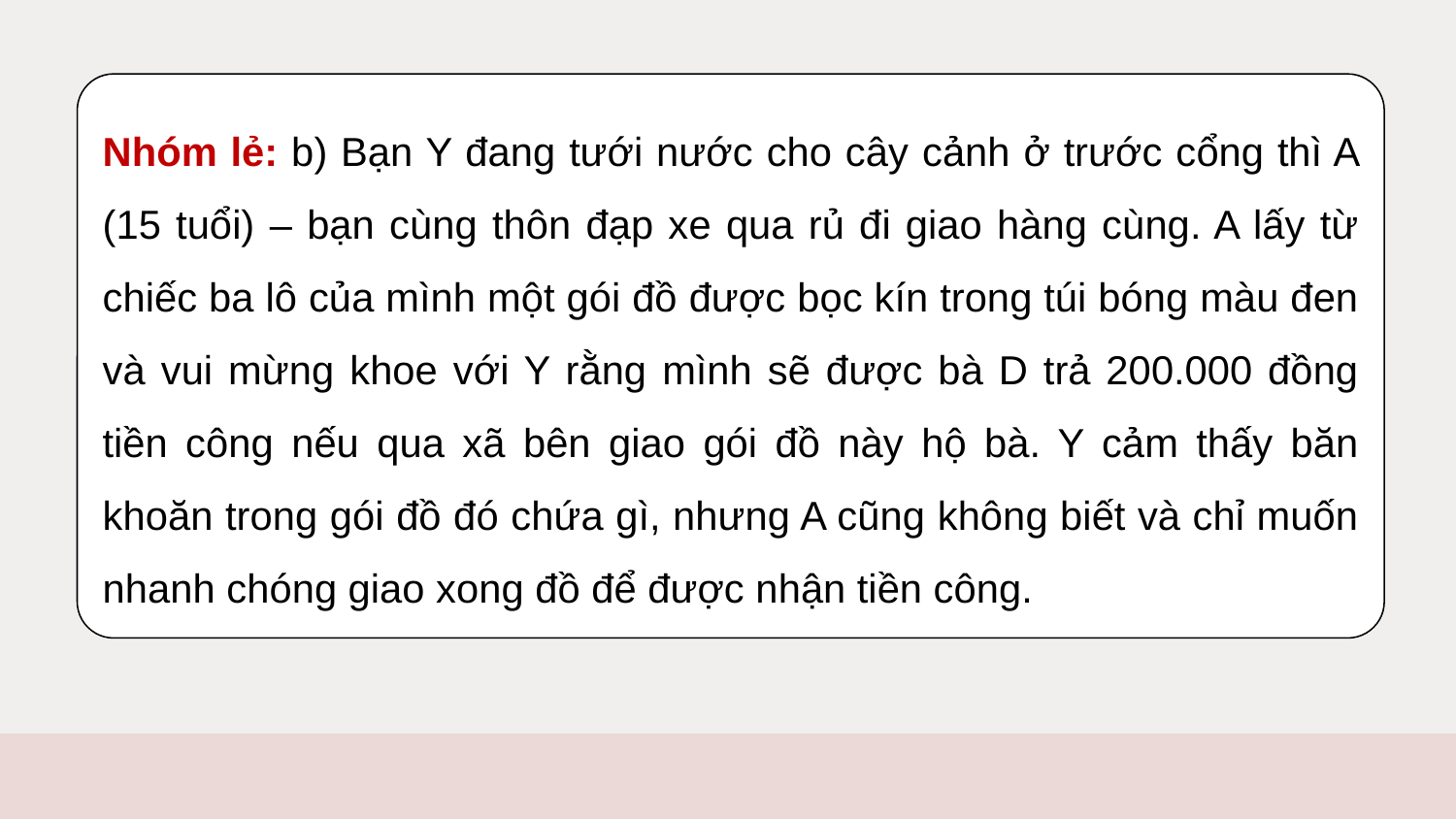

Nhóm lẻ: b) Bạn Y đang tưới nước cho cây cảnh ở trước cổng thì A (15 tuổi) – bạn cùng thôn đạp xe qua rủ đi giao hàng cùng. A lấy từ chiếc ba lô của mình một gói đồ được bọc kín trong túi bóng màu đen và vui mừng khoe với Y rằng mình sẽ được bà D trả 200.000 đồng tiền công nếu qua xã bên giao gói đồ này hộ bà. Y cảm thấy băn khoăn trong gói đồ đó chứa gì, nhưng A cũng không biết và chỉ muốn nhanh chóng giao xong đồ để được nhận tiền công.